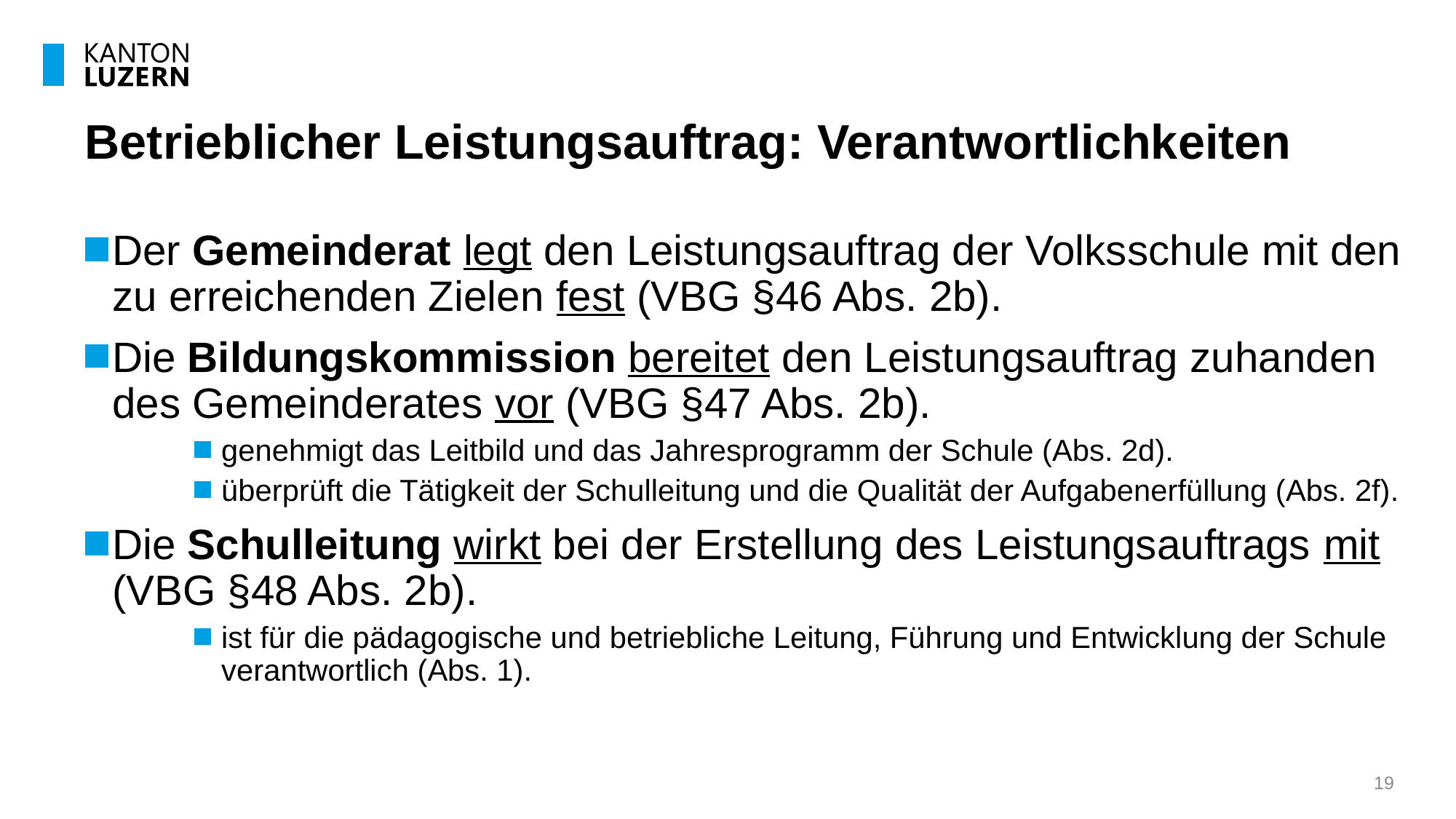

# Betrieblicher Leistungsauftrag: Verantwortlichkeiten
Der Gemeinderat legt den Leistungsauftrag der Volksschule mit den zu erreichenden Zielen fest (VBG §46 Abs. 2b).
Die Bildungskommission bereitet den Leistungsauftrag zuhanden des Gemeinderates vor (VBG §47 Abs. 2b).
genehmigt das Leitbild und das Jahresprogramm der Schule (Abs. 2d).
überprüft die Tätigkeit der Schulleitung und die Qualität der Aufgabenerfüllung (Abs. 2f).
Die Schulleitung wirkt bei der Erstellung des Leistungsauftrags mit (VBG §48 Abs. 2b).
ist für die pädagogische und betriebliche Leitung, Führung und Entwicklung der Schule verantwortlich (Abs. 1).

19